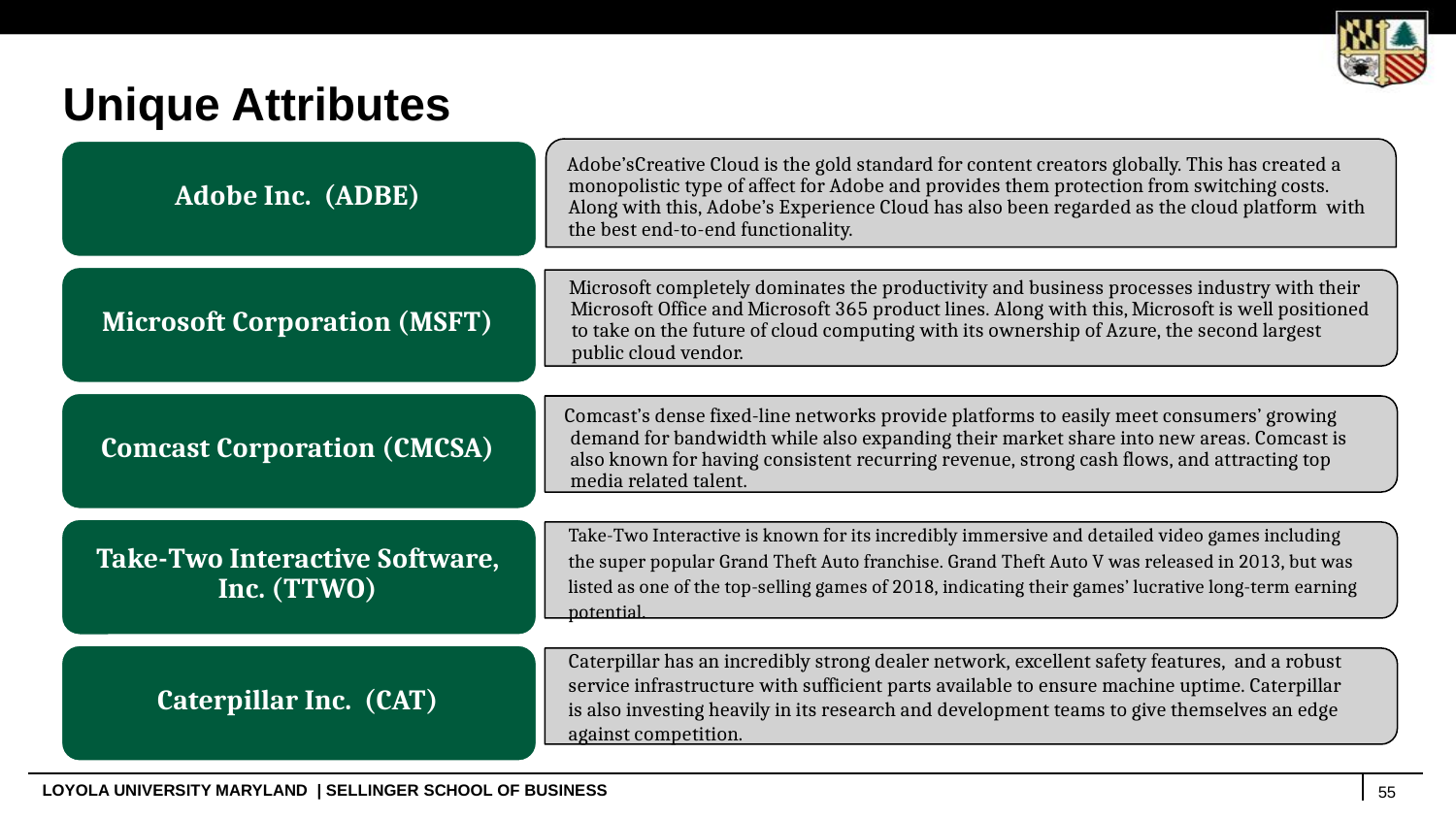

Unique Attributes

 Adobe’sCreative Cloud is the gold standard for content creators globally. This has created a monopolistic type of affect for Adobe and provides them protection from switching costs. Along with this, Adobe’s Experience Cloud has also been regarded as the cloud platform  with the best end-to-end functionality.

Adobe Inc.  (ADBE)

Microsoft Corporation (MSFT)

 Microsoft completely dominates the productivity and business processes industry with their Microsoft Office and Microsoft 365 product lines. Along with this, Microsoft is well positioned to take on the future of cloud computing with its ownership of Azure, the second largest public cloud vendor.
Comcast Corporation (CMCSA)

Comcast’s dense fixed-line networks provide platforms to easily meet consumers’ growing demand for bandwidth while also expanding their market share into new areas. Comcast is also known for having consistent recurring revenue, strong cash flows, and attracting top media related talent.
Take-Two Interactive Software, Inc. (TTWO)

Take-Two Interactive is known for its incredibly immersive and detailed video games including the super popular Grand Theft Auto franchise. Grand Theft Auto V was released in 2013, but was listed as one of the top-selling games of 2018, indicating their games’ lucrative long-term earning potential.

Caterpillar Inc.  (CAT)

Caterpillar has an incredibly strong dealer network, excellent safety features,  and a robust service infrastructure with sufficient parts available to ensure machine uptime. Caterpillar is also investing heavily in its research and development teams to give themselves an edge against competition.

55